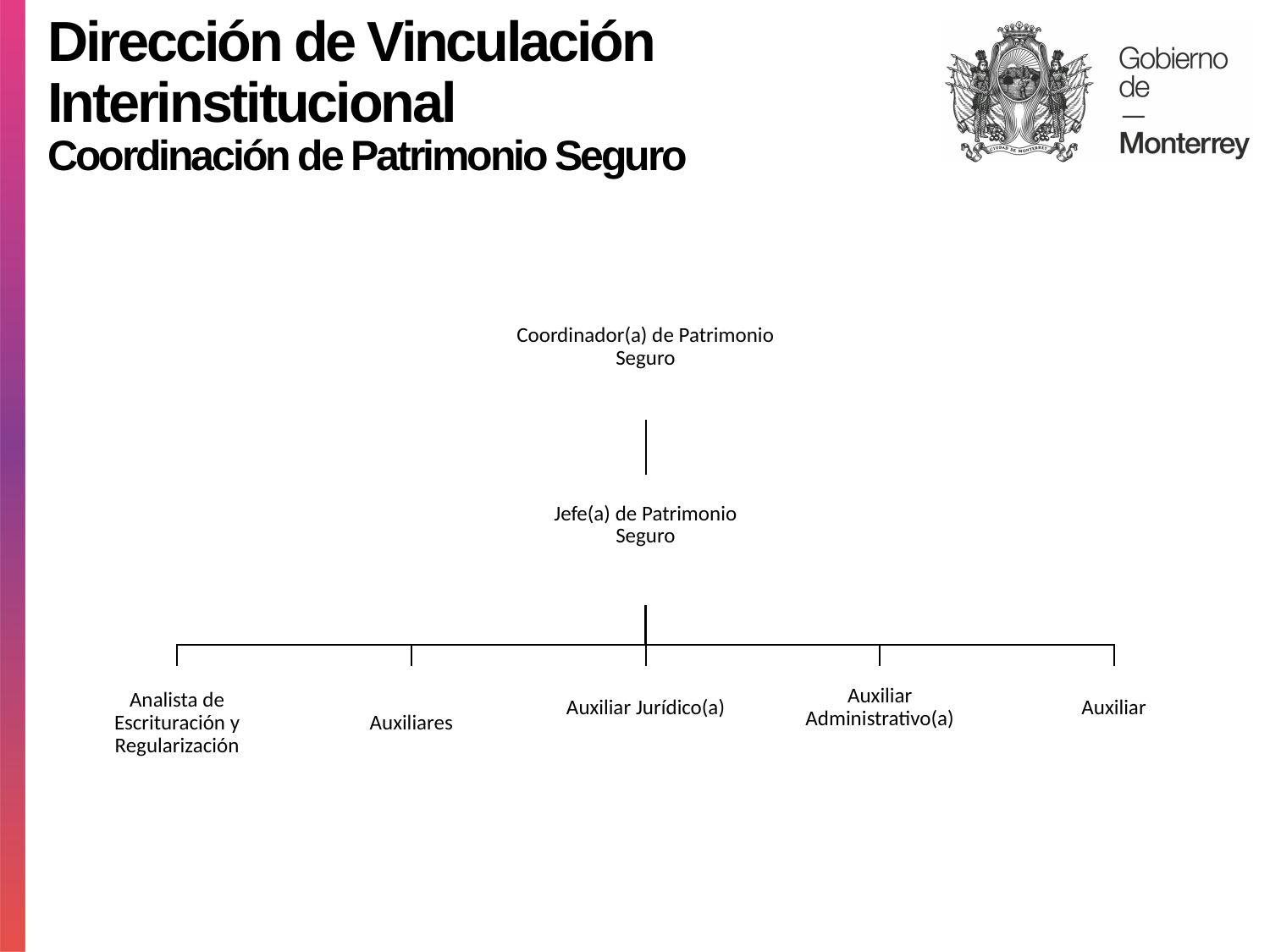

Dirección de Vinculación Interinstitucional
Coordinación de Patrimonio Seguro

Coordinador(a) de Patrimonio Seguro
Jefe(a) de Patrimonio Seguro

Analista de Escrituración y Regularización
Auxiliares
Auxiliar Jurídico(a)

Auxiliar Administrativo(a)

Auxiliar